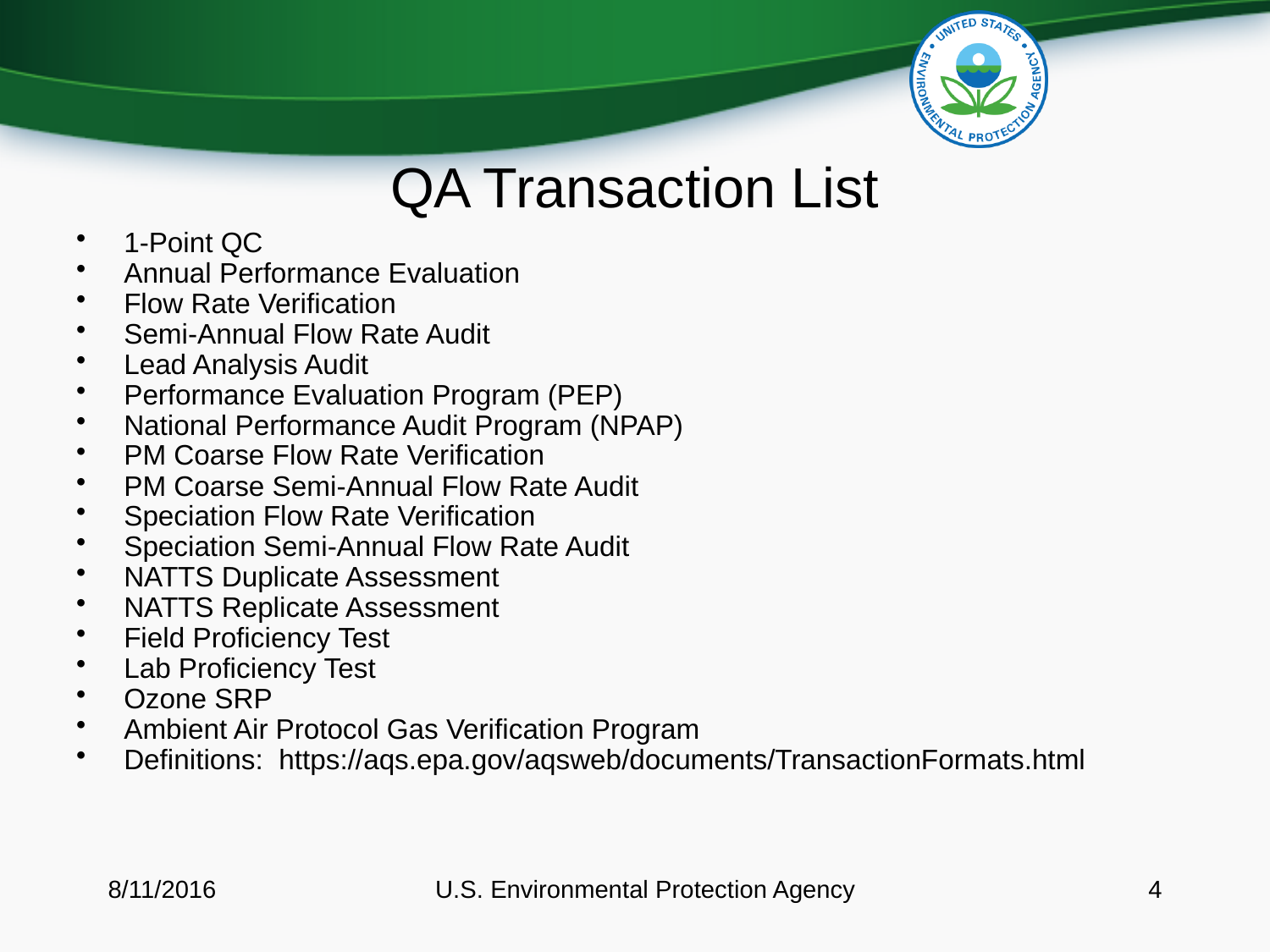

# QA Transaction List
1-Point QC
Annual Performance Evaluation
Flow Rate Verification
Semi-Annual Flow Rate Audit
Lead Analysis Audit
Performance Evaluation Program (PEP)
National Performance Audit Program (NPAP)
PM Coarse Flow Rate Verification
PM Coarse Semi-Annual Flow Rate Audit
Speciation Flow Rate Verification
Speciation Semi-Annual Flow Rate Audit
NATTS Duplicate Assessment
NATTS Replicate Assessment
Field Proficiency Test
Lab Proficiency Test
Ozone SRP
Ambient Air Protocol Gas Verification Program
Definitions:  https://aqs.epa.gov/aqsweb/documents/TransactionFormats.html
8/11/2016
U.S. Environmental Protection Agency
4